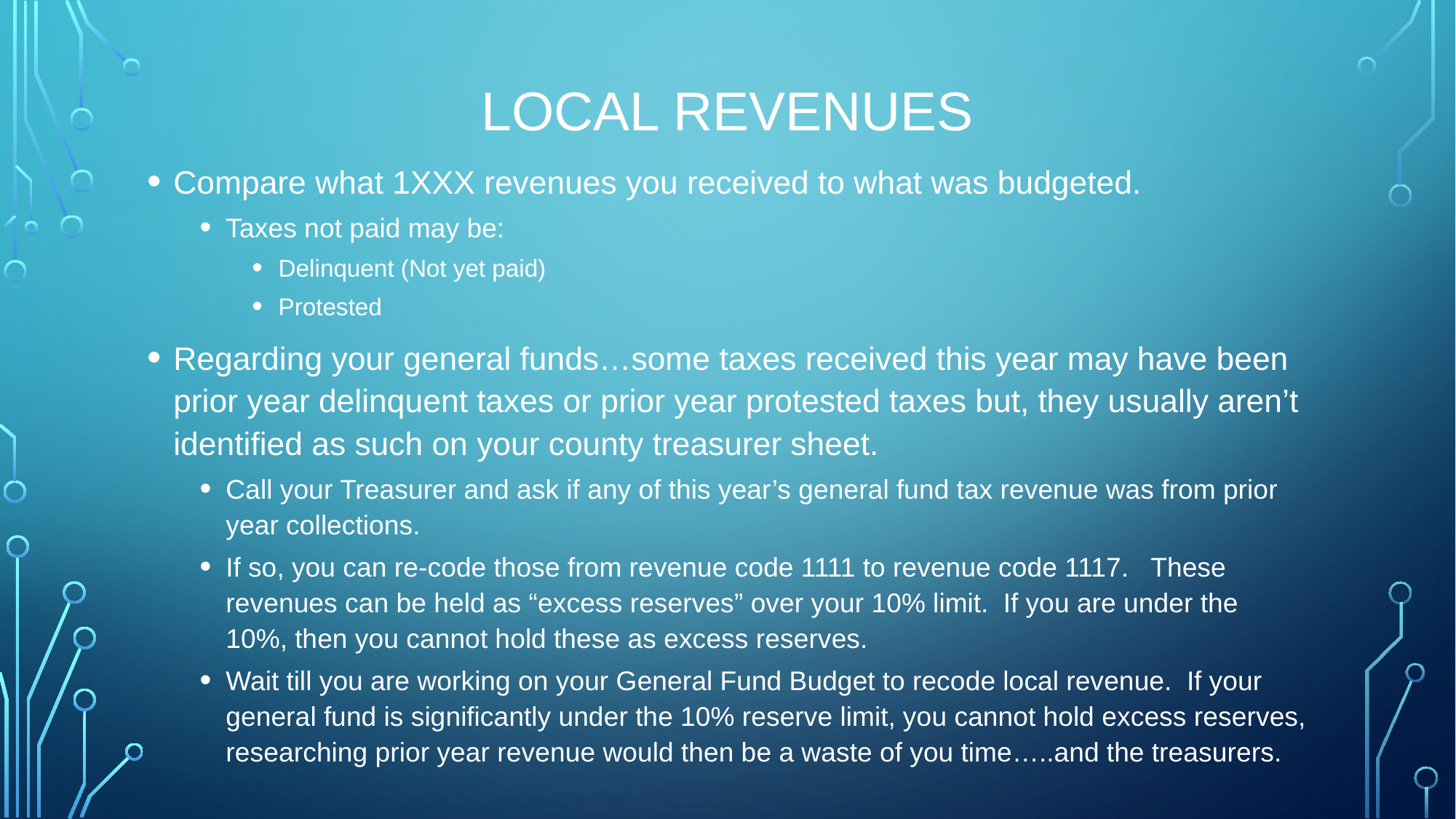

# Local Revenues
Compare what 1XXX revenues you received to what was budgeted.
Taxes not paid may be:
Delinquent (Not yet paid)
Protested
Regarding your general funds…some taxes received this year may have been prior year delinquent taxes or prior year protested taxes but, they usually aren’t identified as such on your county treasurer sheet.
Call your Treasurer and ask if any of this year’s general fund tax revenue was from prior year collections.
If so, you can re-code those from revenue code 1111 to revenue code 1117.   These revenues can be held as “excess reserves” over your 10% limit.  If you are under the 10%, then you cannot hold these as excess reserves.
Wait till you are working on your General Fund Budget to recode local revenue.  If your general fund is significantly under the 10% reserve limit, you cannot hold excess reserves, researching prior year revenue would then be a waste of you time…..and the treasurers.